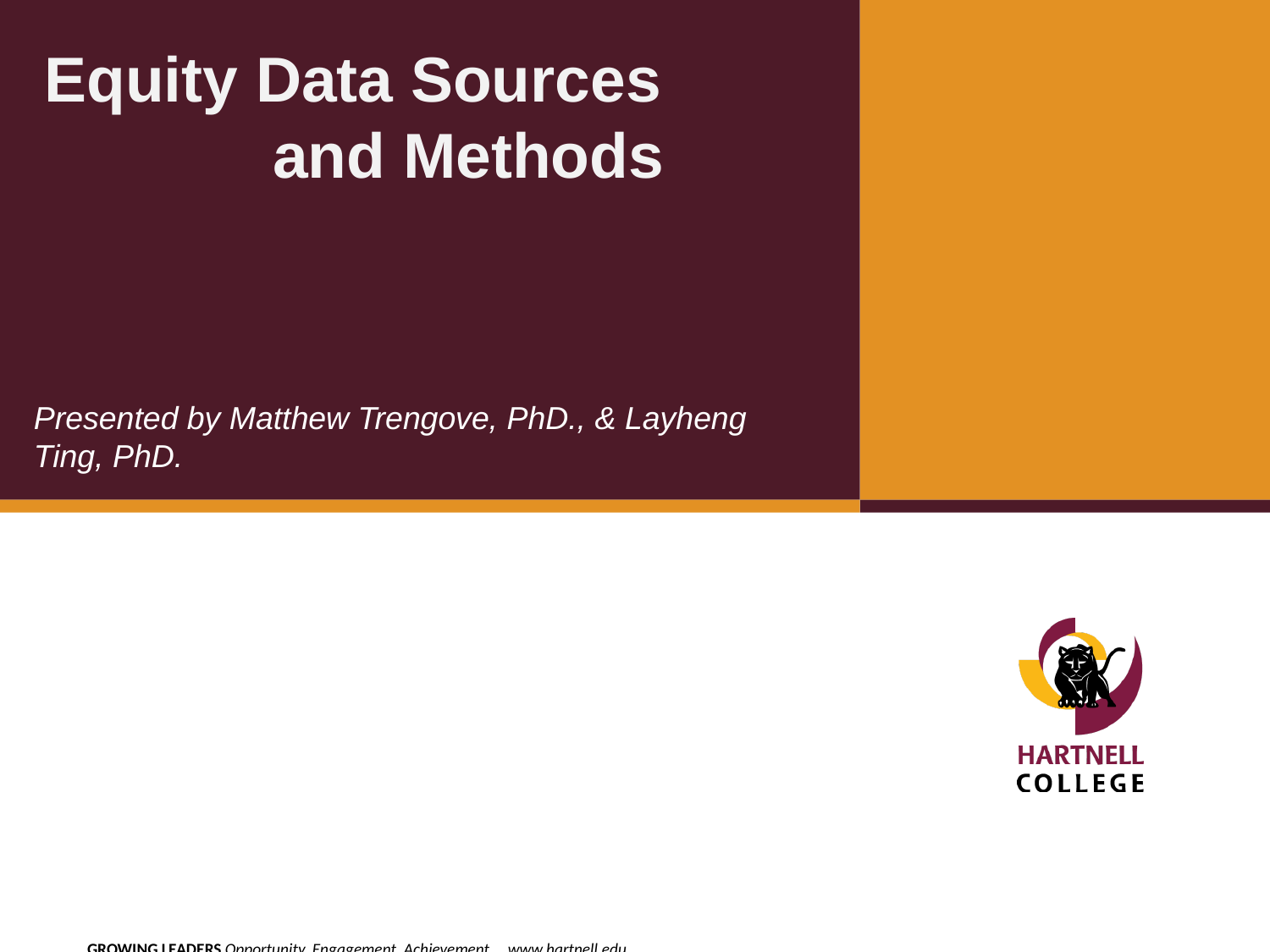

Equity Data Sources
             and Methods
#
Presented by Matthew Trengove, PhD., & Layheng Ting, PhD.